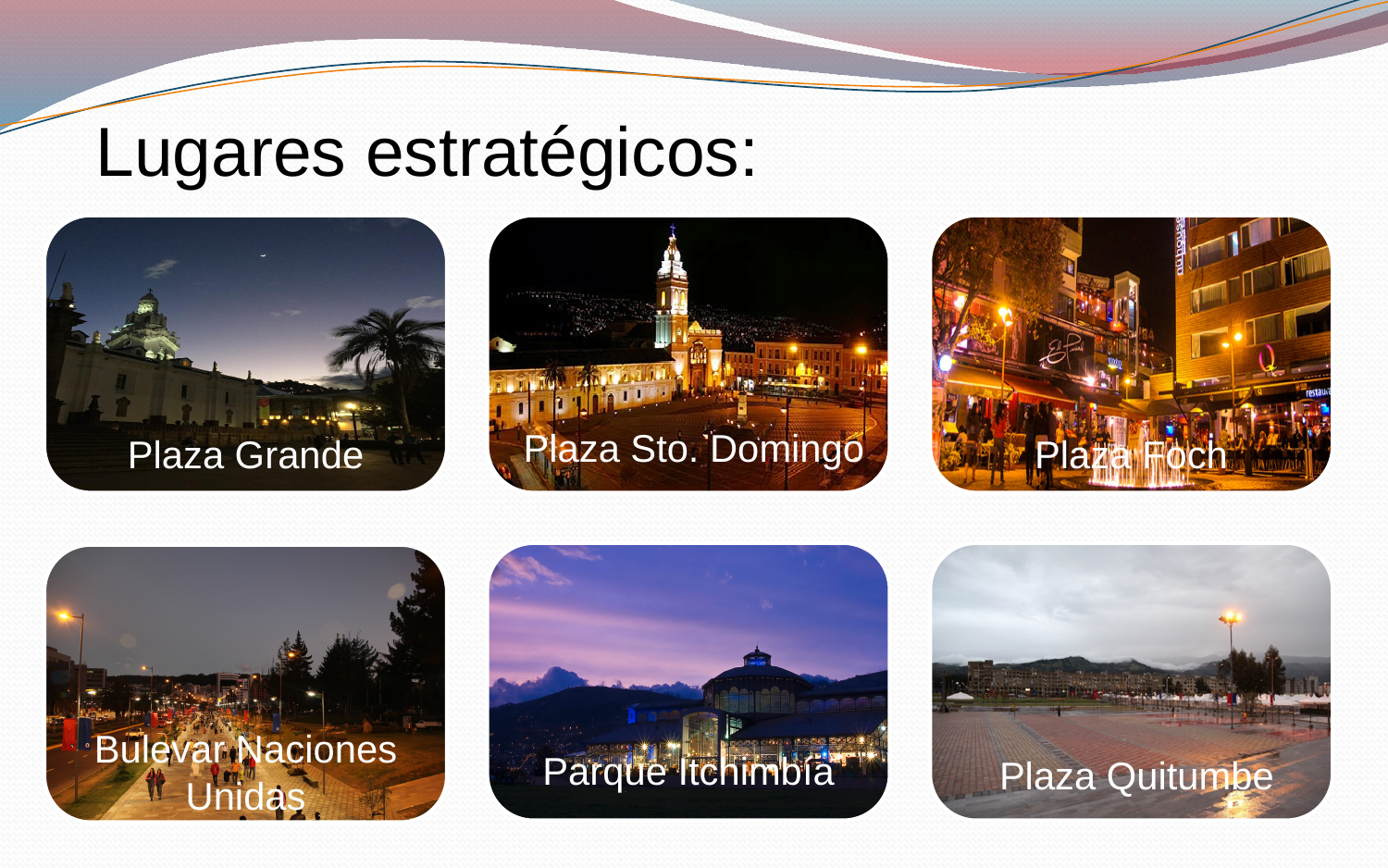

Lugares estratégicos:

Plaza Sto. Domingo
Plaza Grande
Plaza Foch
Bulevar Naciones Unidas
Parque Itchimbía
Plaza Quitumbe